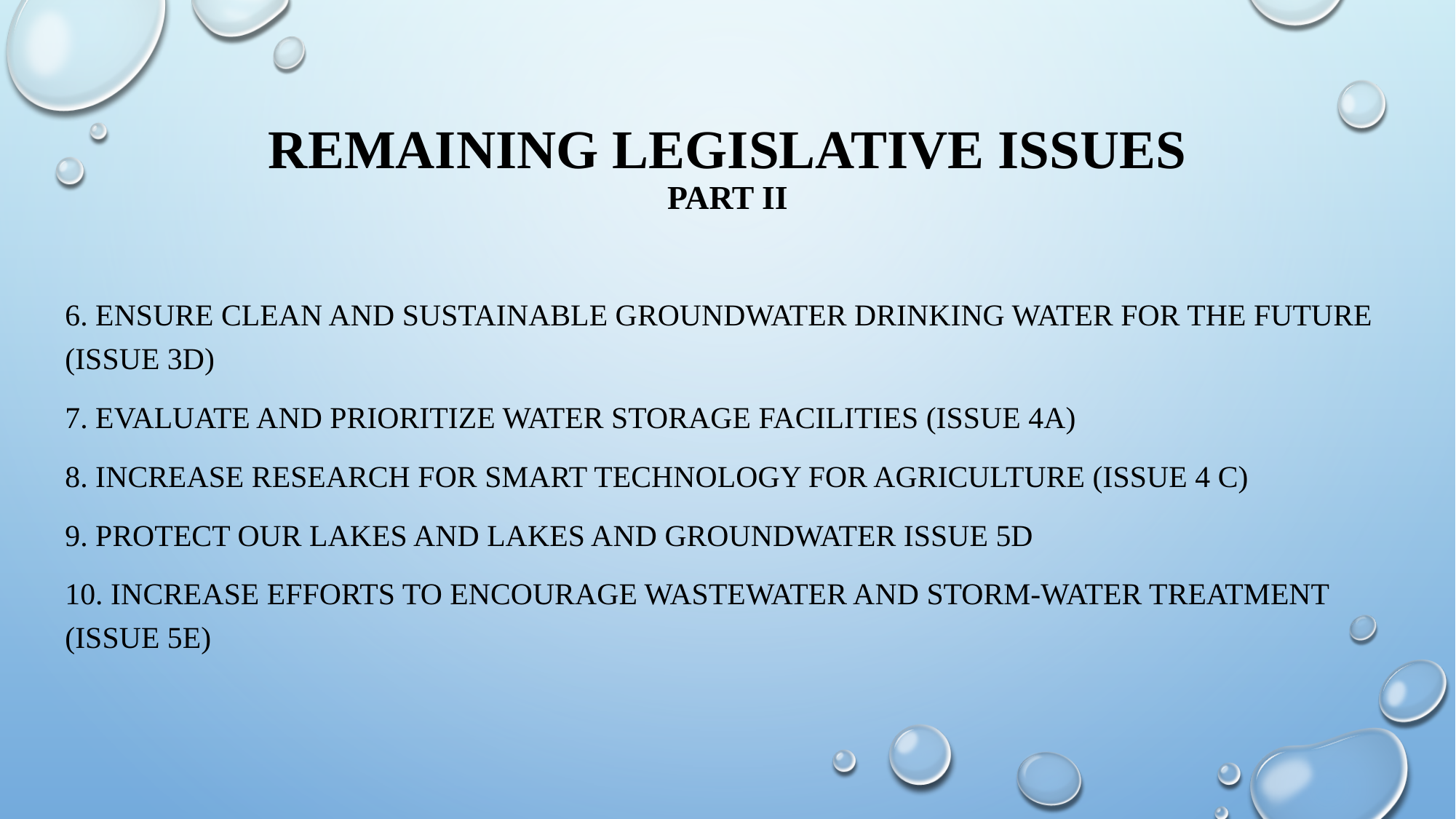

# Remaining Legislative Issues Part II
6. Ensure clean and sustainable groundwater drinking water for the future (Issue 3D)
7. Evaluate and prioritize water storage facilities (Issue 4A)
8. Increase research for Smart Technology for Agriculture (Issue 4 C)
9. Protect our lakes and lakes and groundwater Issue 5D
10. Increase efforts to encourage wastewater and storm-water treatment (Issue 5E)